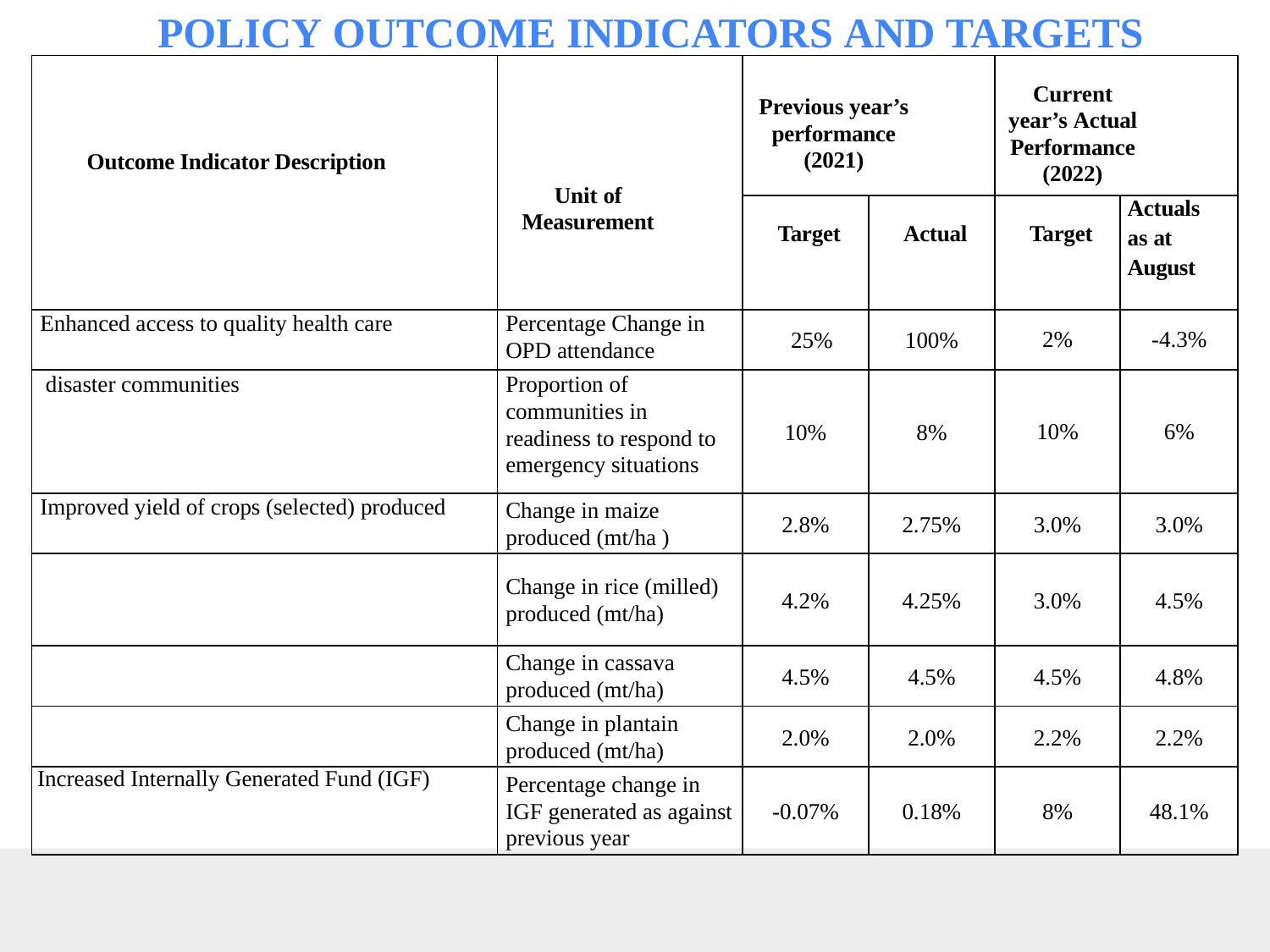

# POLICY OUTCOME INDICATORS AND TARGETS
| Outcome Indicator Description | Unit of Measurement | Previous year’s performance (2021) |  | Current year’s Actual Performance (2022) |  |
| --- | --- | --- | --- | --- | --- |
|  |  | Target | Actual | Target | Actuals as at August |
| Enhanced access to quality health care | Percentage Change in OPD attendance | 25% | 100% | 2% | -4.3% |
| disaster communities | Proportion of communities in readiness to respond to emergency situations | 10% | 8% | 10% | 6% |
| Improved yield of crops (selected) produced | Change in maize produced (mt/ha ) | 2.8% | 2.75% | 3.0% | 3.0% |
|  | Change in rice (milled) produced (mt/ha) | 4.2% | 4.25% | 3.0% | 4.5% |
|  | Change in cassava produced (mt/ha) | 4.5% | 4.5% | 4.5% | 4.8% |
|  | Change in plantain produced (mt/ha) | 2.0% | 2.0% | 2.2% | 2.2% |
| Increased Internally Generated Fund (IGF) | Percentage change in IGF generated as against previous year | -0.07% | 0.18% | 8% | 48.1% |

23